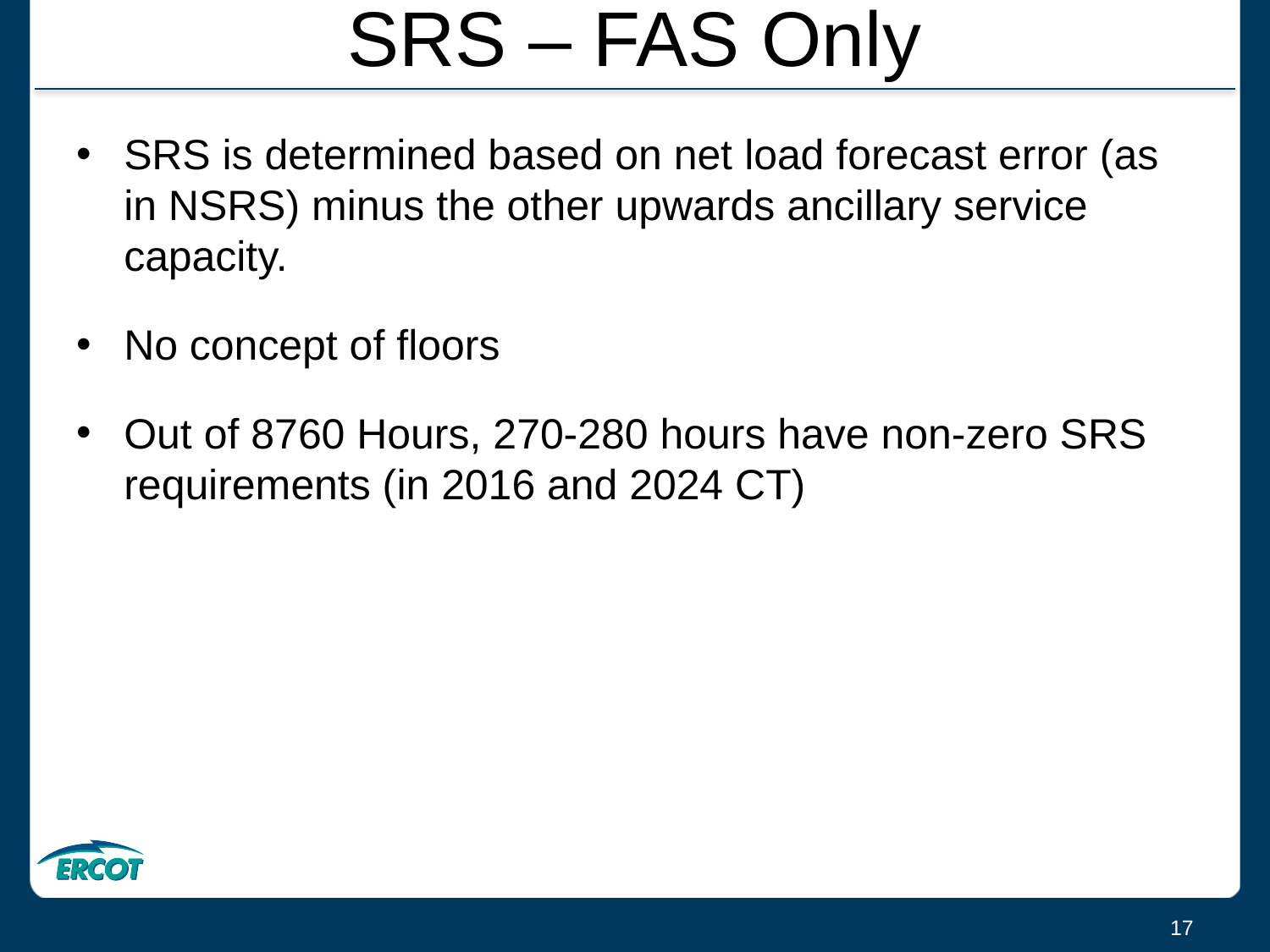

# SRS – FAS Only
SRS is determined based on net load forecast error (as in NSRS) minus the other upwards ancillary service capacity.

No concept of floors

Out of 8760 Hours, 270-280 hours have non-zero SRS requirements (in 2016 and 2024 CT)

17